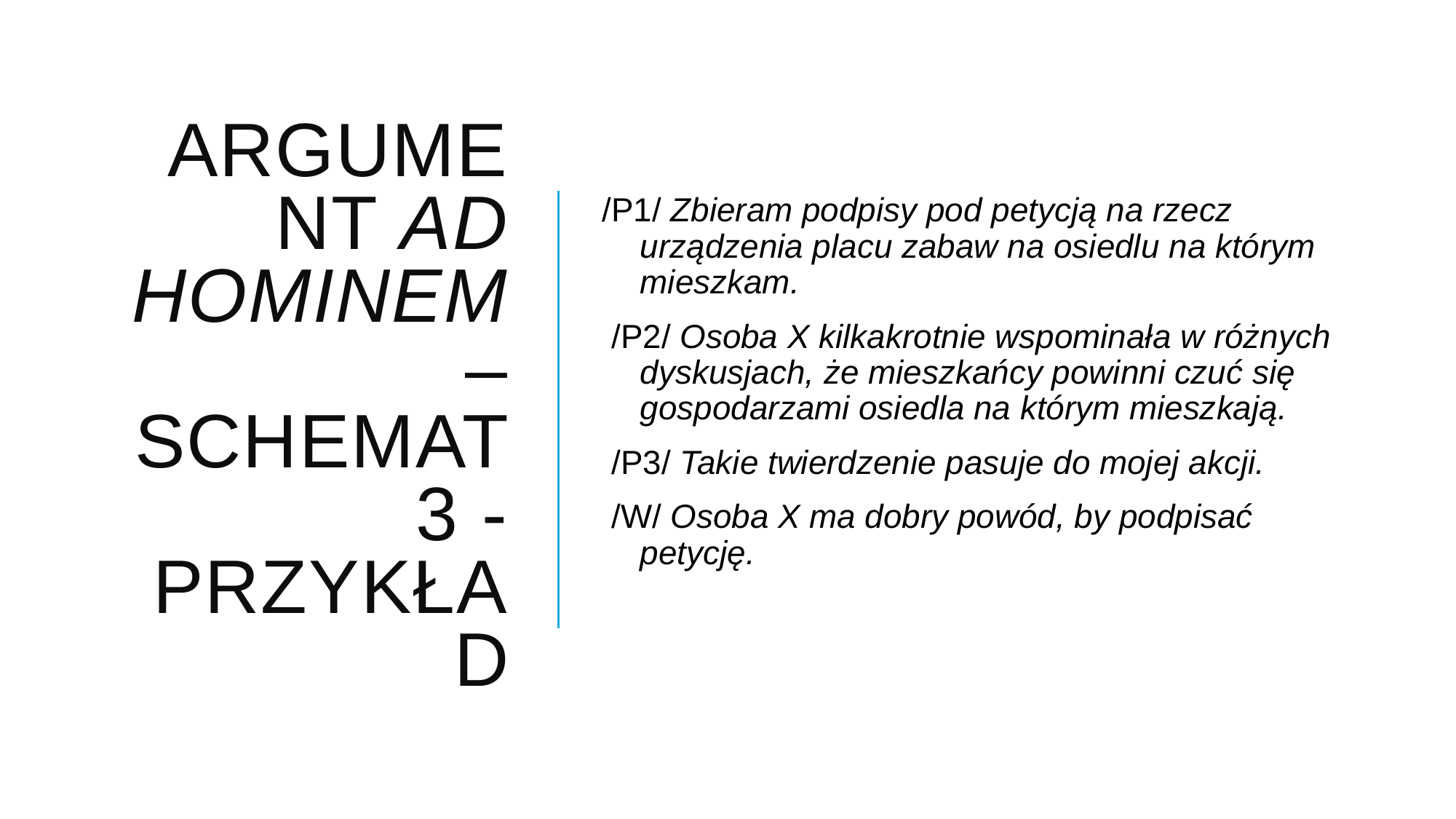

# Argument ad hominem – schemat 3 - przykład
/P1/ Zbieram podpisy pod petycją na rzecz urządzenia placu zabaw na osiedlu na którym mieszkam.
 /P2/ Osoba X kilkakrotnie wspominała w różnych dyskusjach, że mieszkańcy powinni czuć się gospodarzami osiedla na którym mieszkają.
 /P3/ Takie twierdzenie pasuje do mojej akcji.
 /W/ Osoba X ma dobry powód, by podpisać petycję.